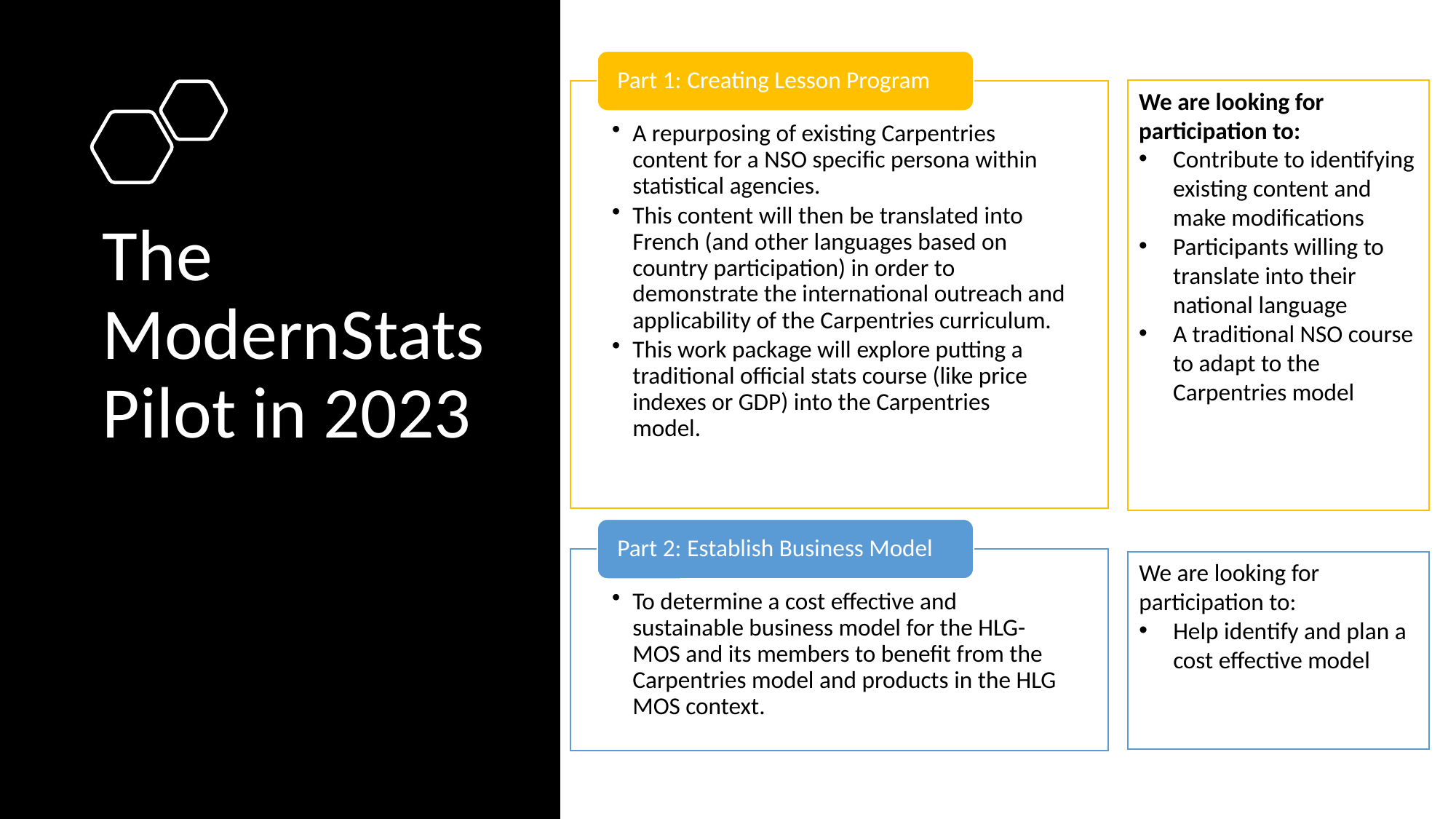

A repurposing of existing Carpentries content for a NSO specific persona within statistical agencies.
This content will then be translated into French (and other languages based on country participation) in order to demonstrate the international outreach and applicability of the Carpentries curriculum.
This work package will explore putting a traditional official stats course (like price indexes or GDP) into the Carpentries model.
Part 1: Creating Lesson Program
To determine a cost effective and sustainable business model for the HLG-MOS and its members to benefit from the Carpentries model and products in the HLG MOS context.
Part 2: Establish Business Model
We are looking for participation to:
Contribute to identifying existing content and make modifications
Participants willing to translate into their national language
A traditional NSO course to adapt to the Carpentries model

# The ModernStats Pilot in 2023
We are looking for participation to:
Help identify and plan a cost effective model